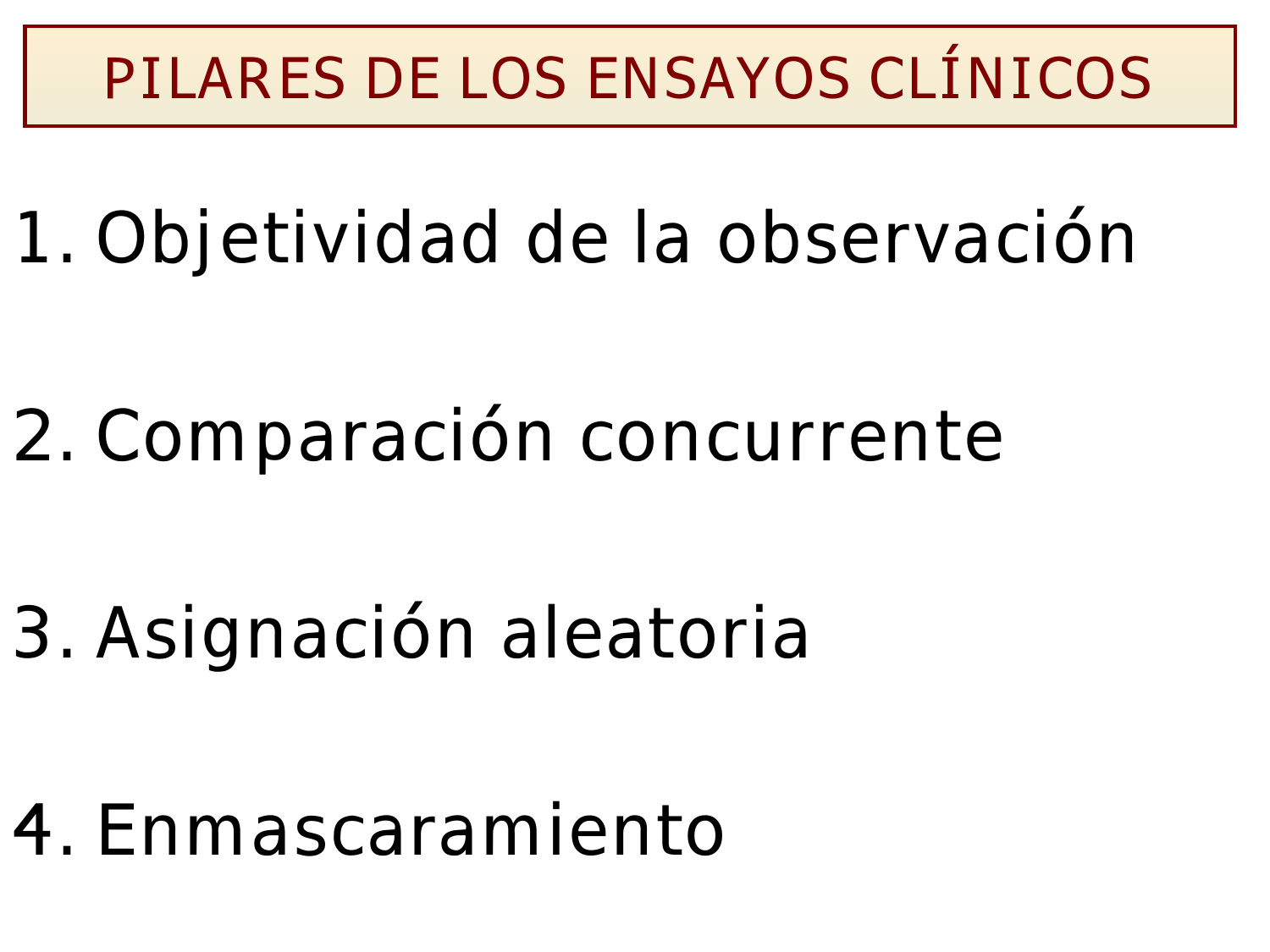

PILARES DE LOS ENSAYOS CLÍNICOS
Objetividad de la observación

Comparación concurrente

Asignación aleatoria

Enmascaramiento